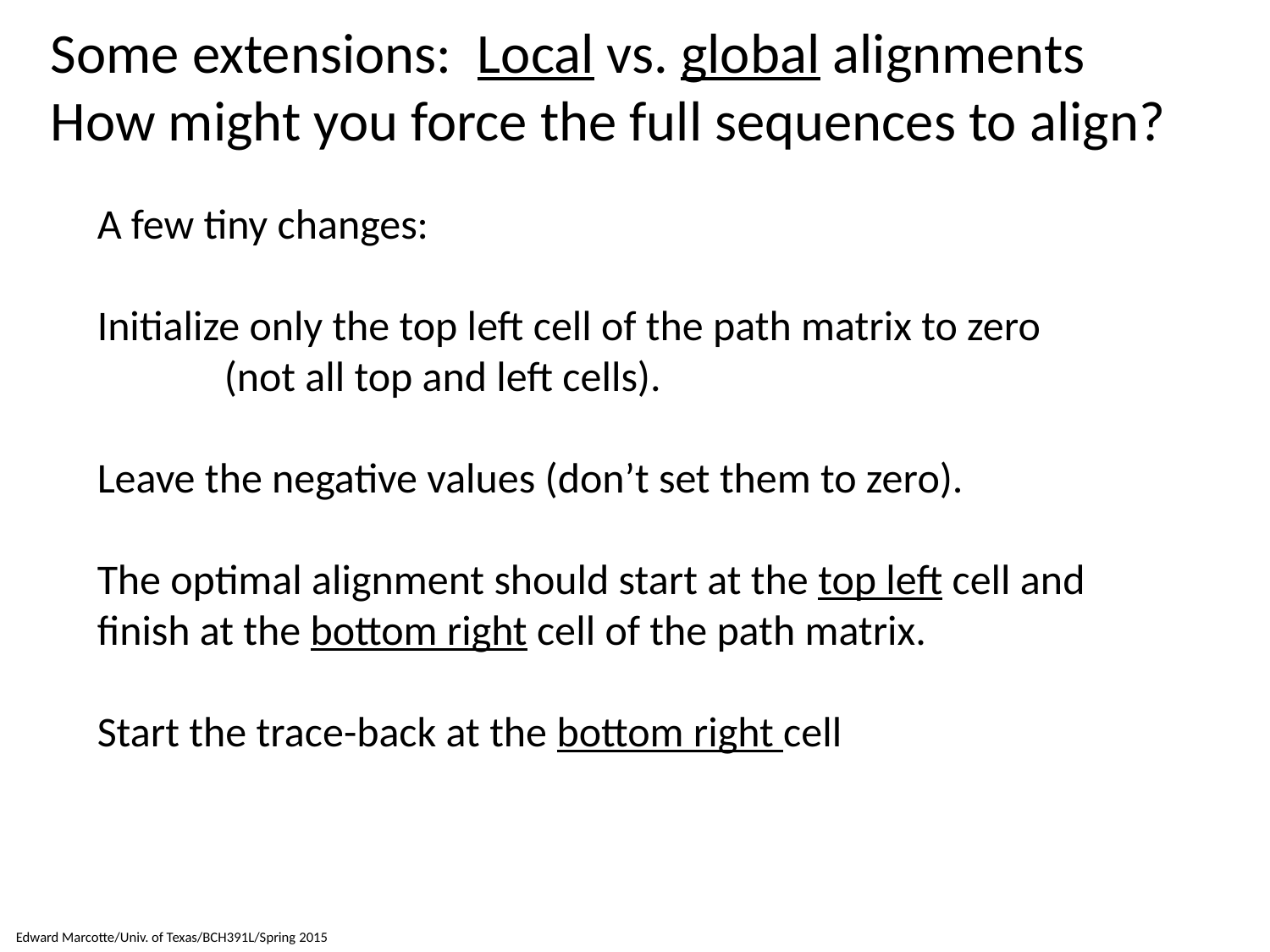

Some extensions:  Local vs. global alignments
How might you force the full sequences to align?
A few tiny changes:

Initialize only the top left cell of the path matrix to zero
	(not all top and left cells).

Leave the negative values (don’t set them to zero).

The optimal alignment should start at the top left cell and finish at the bottom right cell of the path matrix.

Start the trace-back at the bottom right cell
Edward Marcotte/Univ. of Texas/BCH391L/Spring 2015